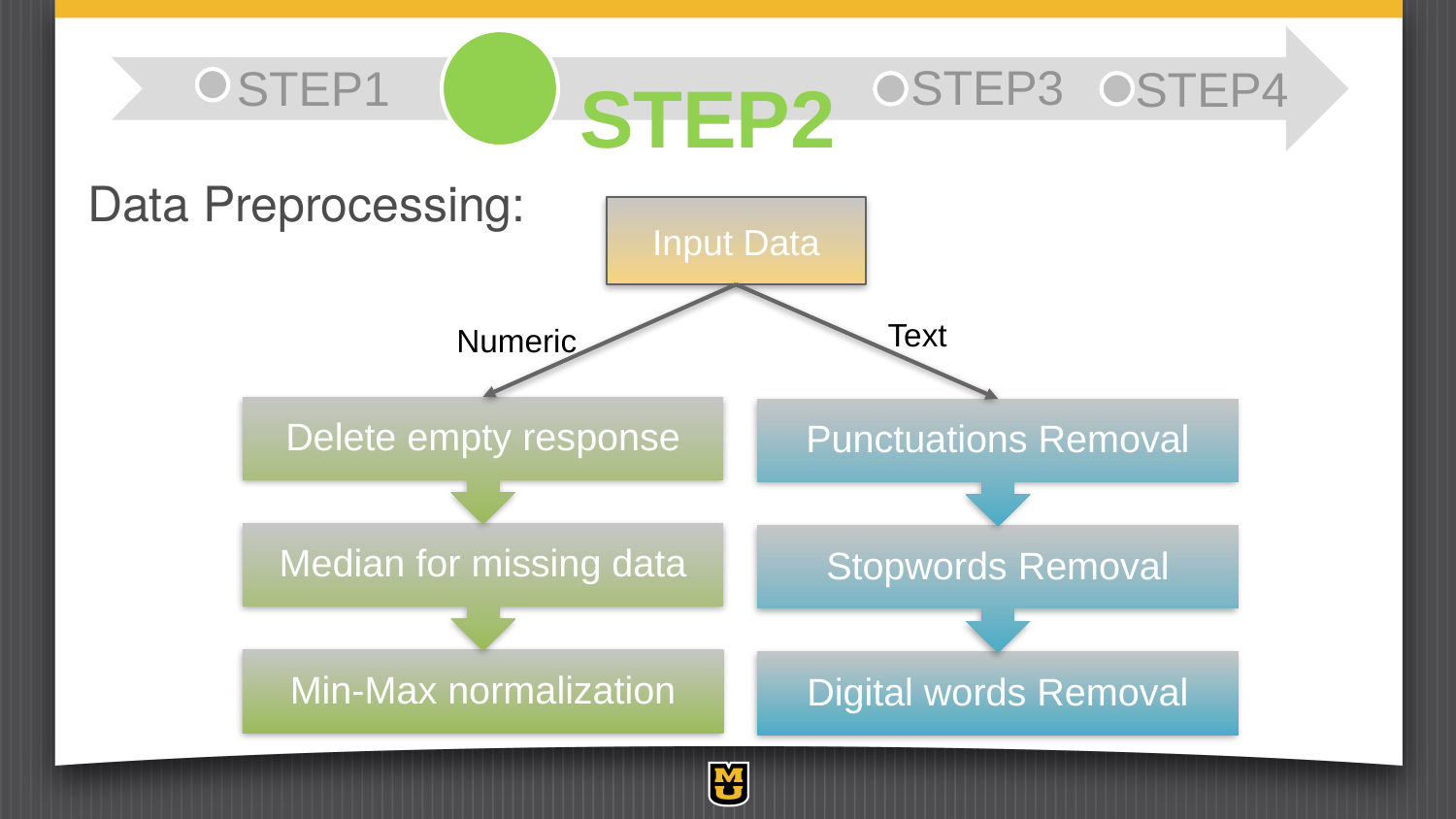

STEP2
STEP1
STEP3
STEP4
Data Preprocessing:
Input Data
Text
Numeric
Min-Max normalization
Median for missing data
Delete empty response
Digital words Removal
Stopwords Removal
Punctuations Removal